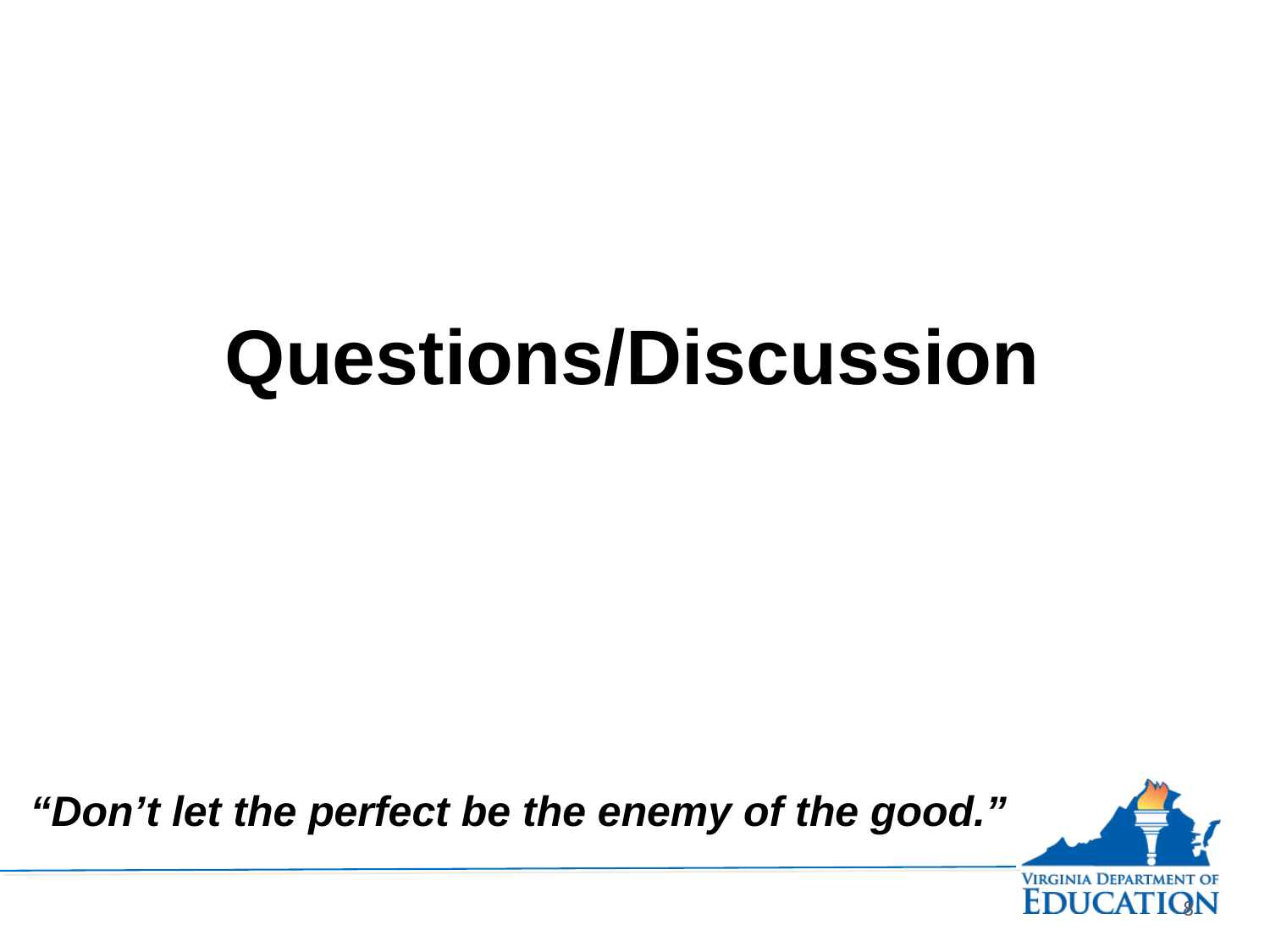

# Questions/Discussion
“Don’t let the perfect be the enemy of the good.”
8